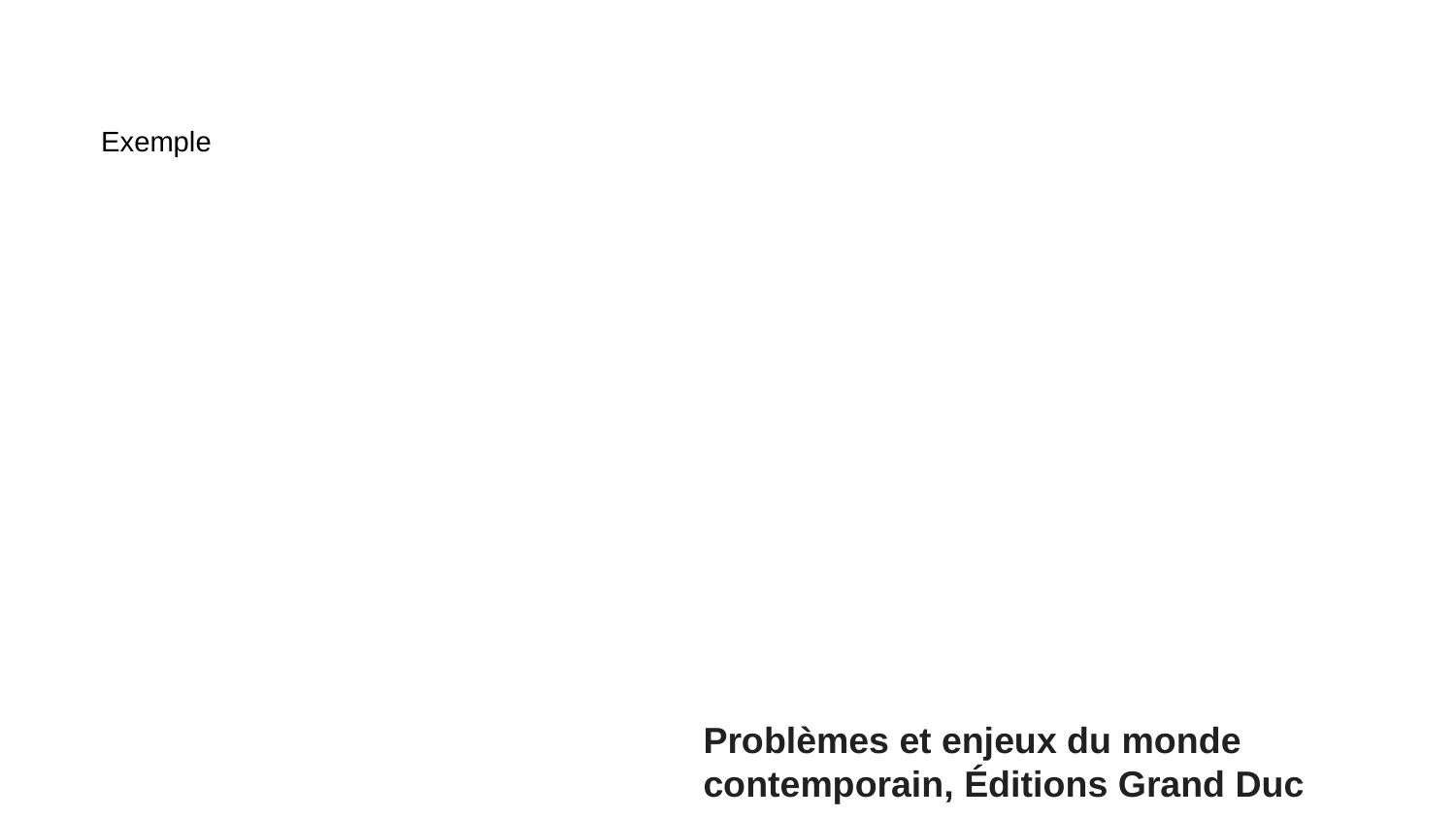

Exemple
Problèmes et enjeux du monde contemporain, Éditions Grand Duc